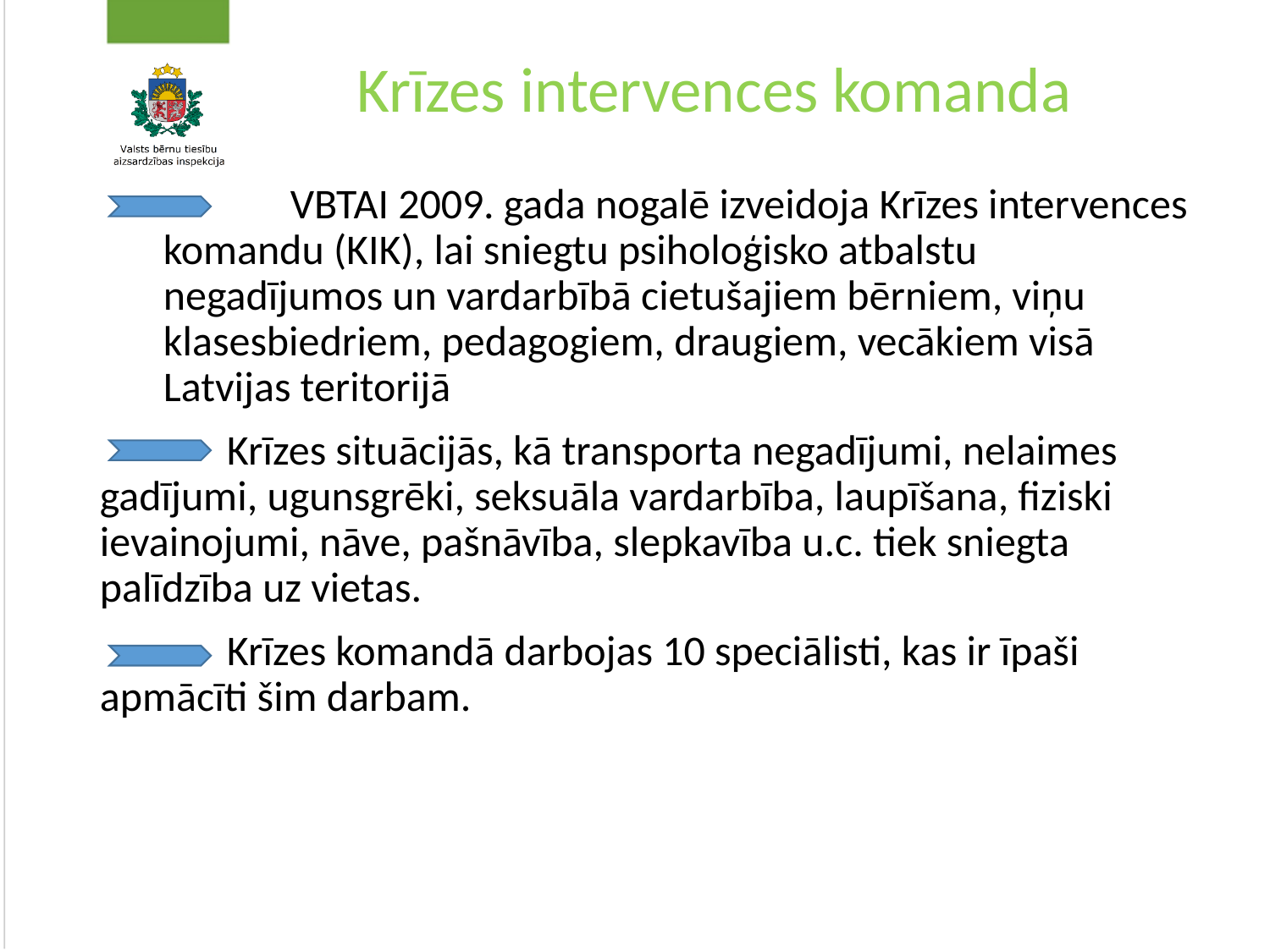

# Krīzes intervences komanda
	VBTAI 2009. gada nogalē izveidoja Krīzes intervences komandu (KIK), lai sniegtu psiholoģisko atbalstu negadījumos un vardarbībā cietušajiem bērniem, viņu klasesbiedriem, pedagogiem, draugiem, vecākiem visā Latvijas teritorijā
	Krīzes situācijās, kā transporta negadījumi, nelaimes gadījumi, ugunsgrēki, seksuāla vardarbība, laupīšana, fiziski ievainojumi, nāve, pašnāvība, slepkavība u.c. tiek sniegta palīdzība uz vietas.
	Krīzes komandā darbojas 10 speciālisti, kas ir īpaši apmācīti šim darbam.